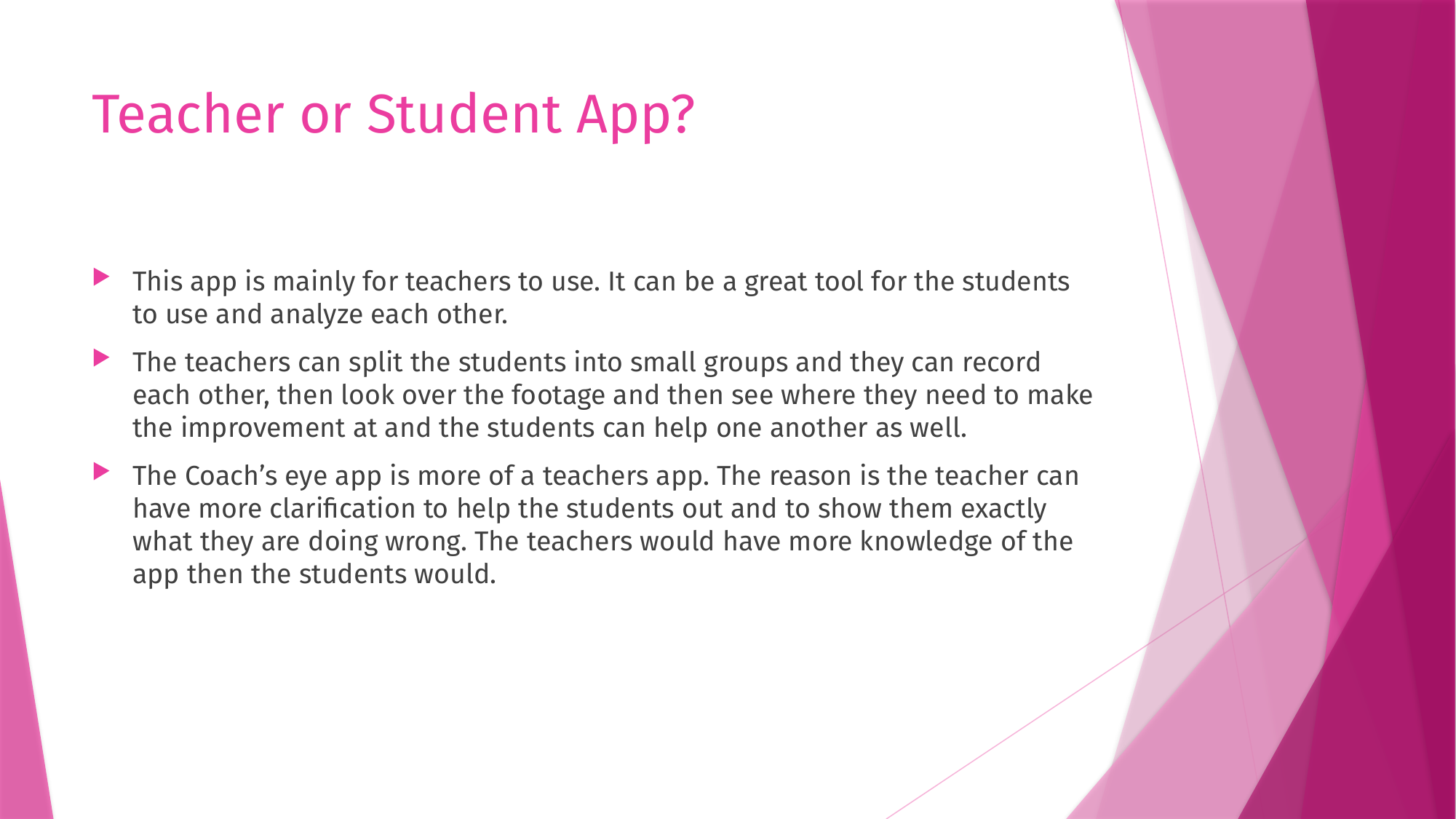

# Teacher or Student App?
This app is mainly for teachers to use. It can be a great tool for the students to use and analyze each other.
The teachers can split the students into small groups and they can record each other, then look over the footage and then see where they need to make the improvement at and the students can help one another as well.
The Coach’s eye app is more of a teachers app. The reason is the teacher can have more clarification to help the students out and to show them exactly what they are doing wrong. The teachers would have more knowledge of the app then the students would.